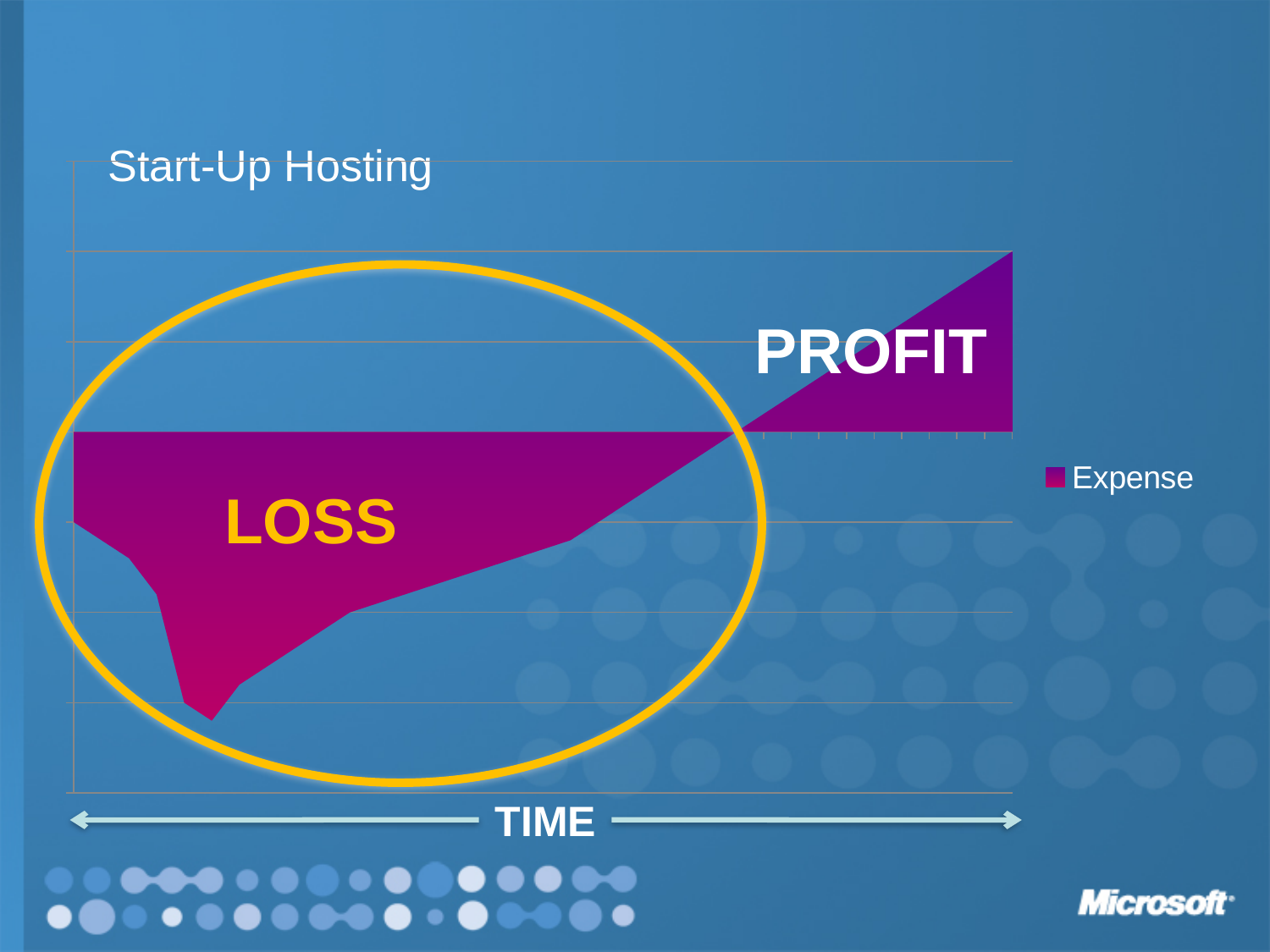

# Start-Up Hosting

### Chart

| Category | Expense |
|---|---|
| AUG | -500.0 |
| SEP | -600.0 |
| OCT | -700.0 |
| NOV | -900.0 |
| DEC | -1500.0 |
| JAN | -1600.0 |
| FEB | -1400.0 |
| MAR | -1300.0 |
| APR | -1200.0 |
| MAY | -1100.0 |
| JUN | -1000.0 |
| JUL | -950.0 |
| AUG | -900.0 |
| SEP | -850.0 |
| OCT | -800.0 |
| NOV | -750.0 |
| DEC | -700.0 |
| JAN | -650.0 |
| FEB | -600.0 |
| MAR | -500.0 |
| APR | -400.0 |
| MAY | -300.0 |
| JUN | -200.0 |
| JUL | -100.0 |
| AUG | 0.0 |
| SEP | 100.0 |
| OCT | 200.0 |
| NOV | 300.0 |
| DEC | 400.0 |
| JAN | 500.0 |
| FEB | 600.0 |
| MAR | 700.0 |
| APR | 800.0 |
| MAY | 900.0 |
| JUN | 1000.0 |
PROFIT
LOSS
TIME